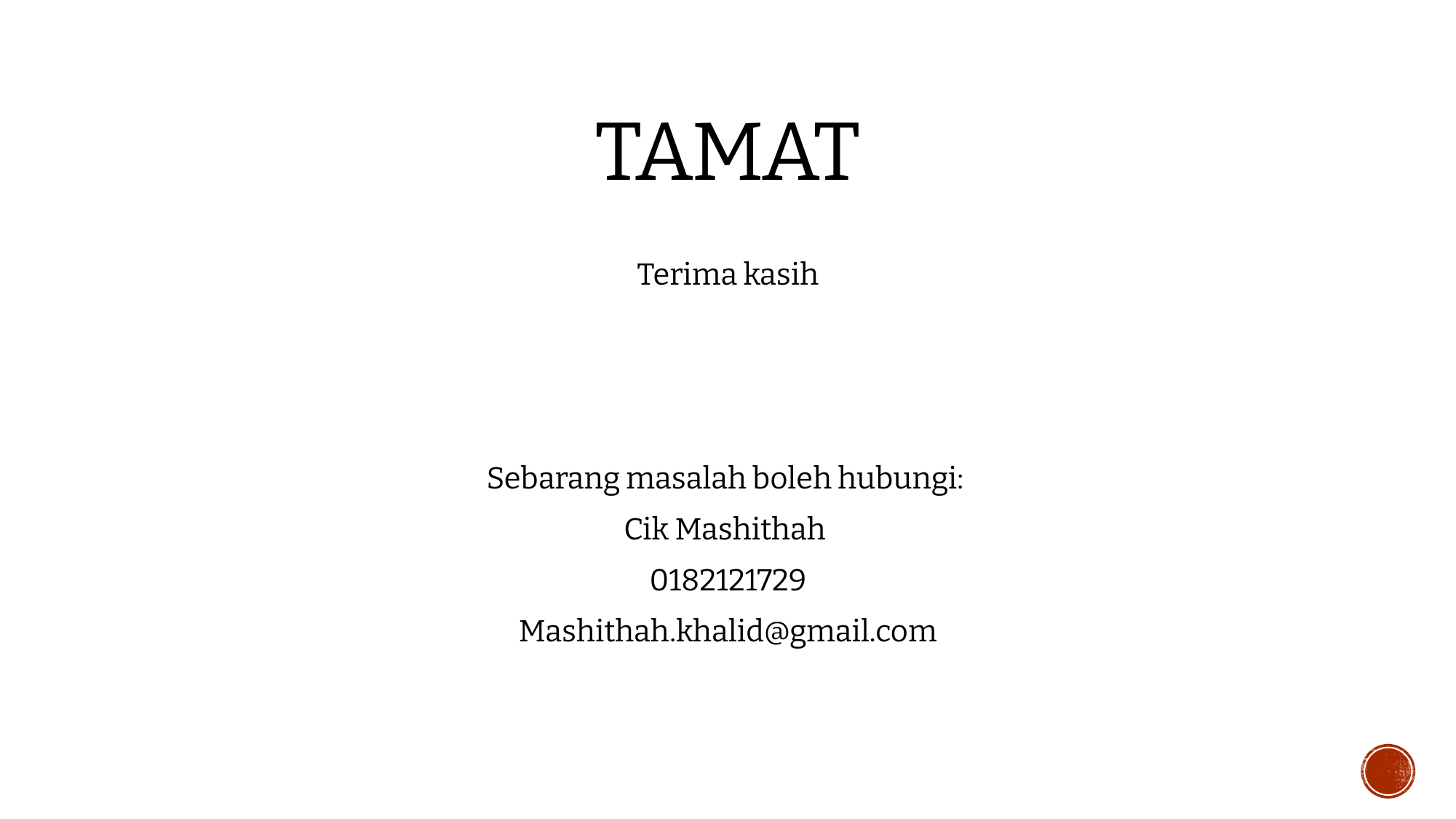

# tamat
Terima kasih

Sebarang masalah boleh hubungi:
Cik Mashithah
0182121729
Mashithah.khalid@gmail.com